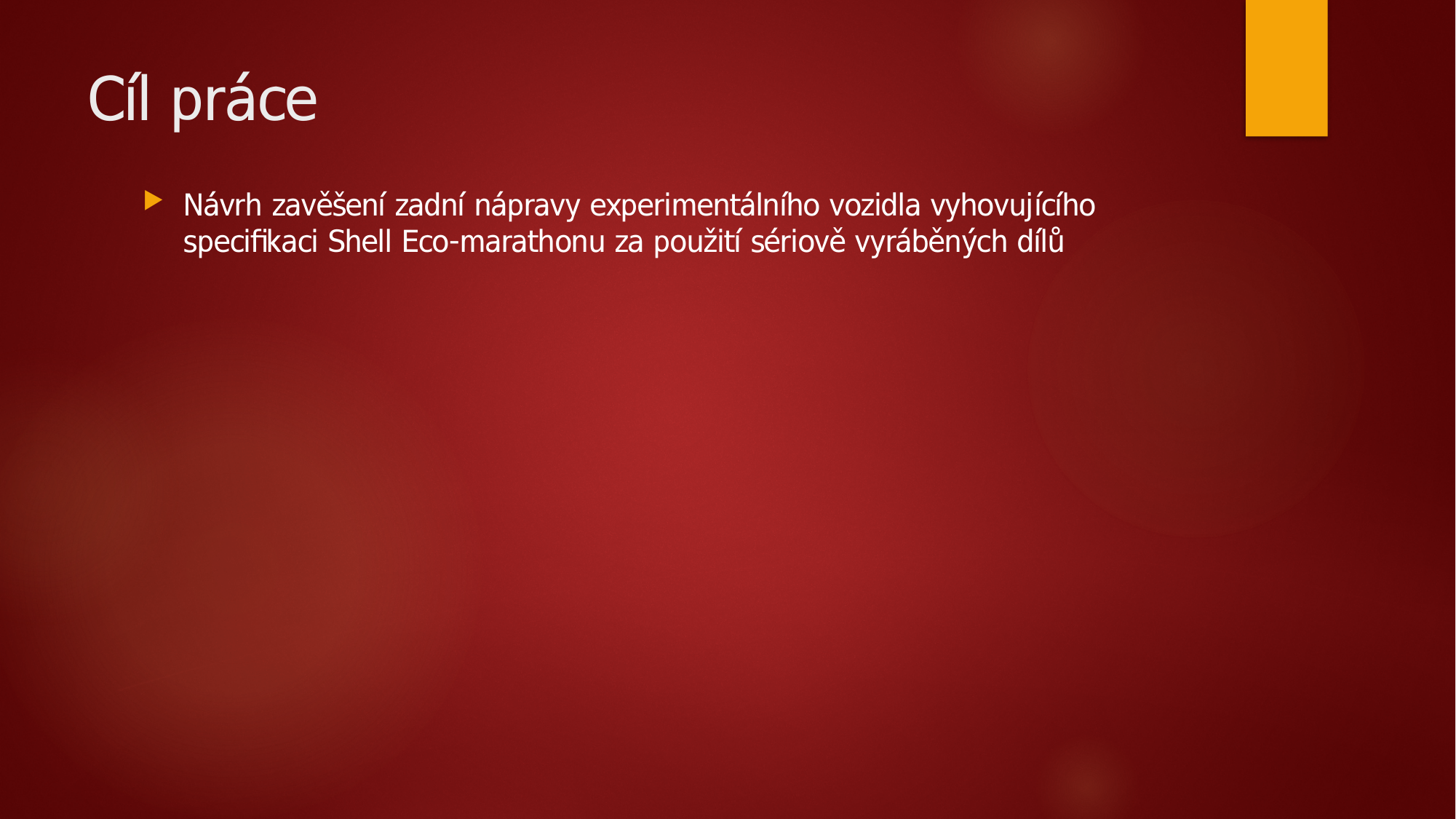

# Cíl práce
Návrh zavěšení zadní nápravy experimentálního vozidla vyhovujícího specifikaci Shell Eco-marathonu za použití sériově vyráběných dílů